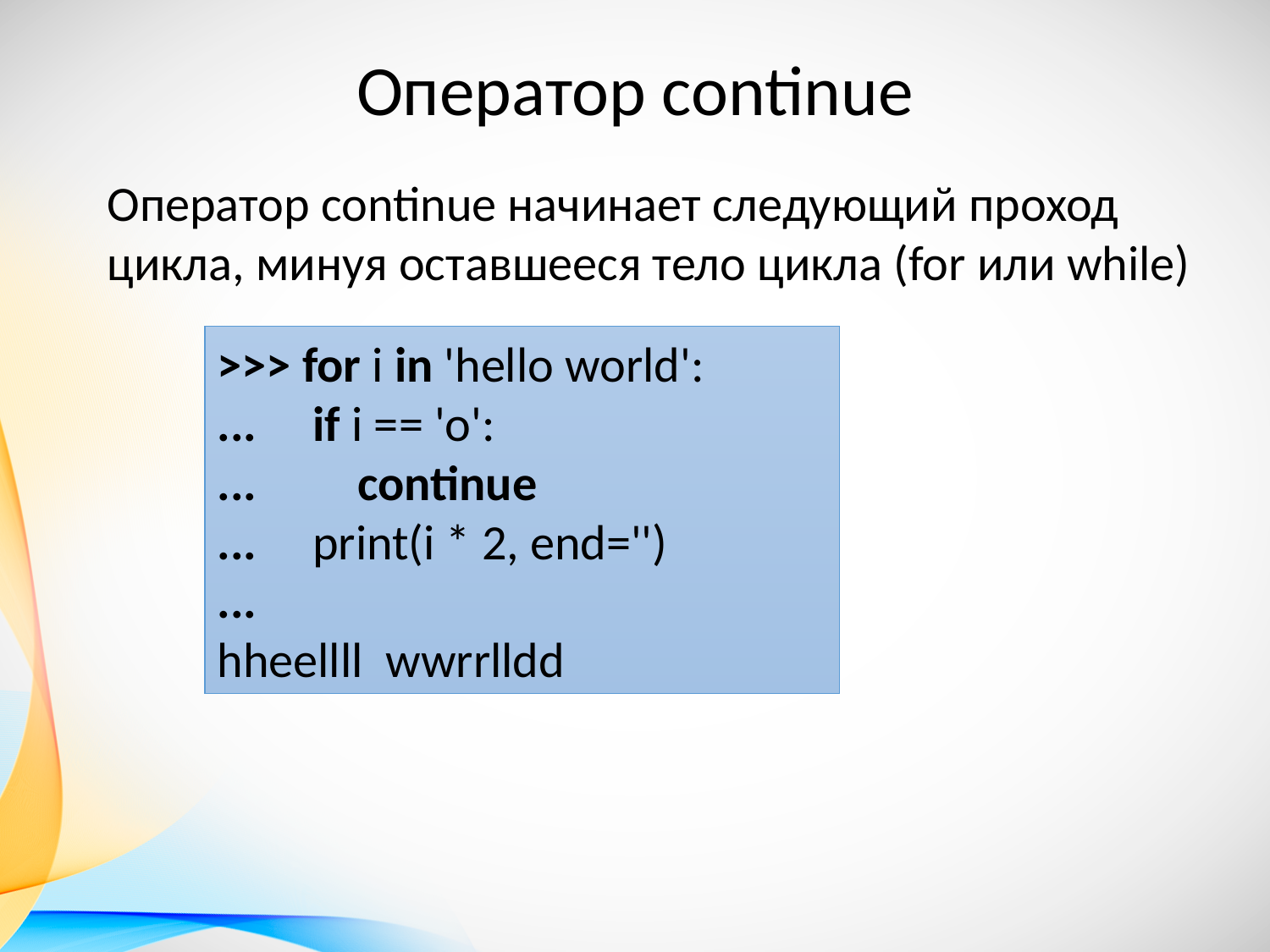

# Оператор continue
Оператор continue начинает следующий проход цикла, минуя оставшееся тело цикла (for или while)
>>> for i in 'hello world':
...     if i == 'o':
...         continue
...     print(i * 2, end='')
...
hheellll  wwrrlldd